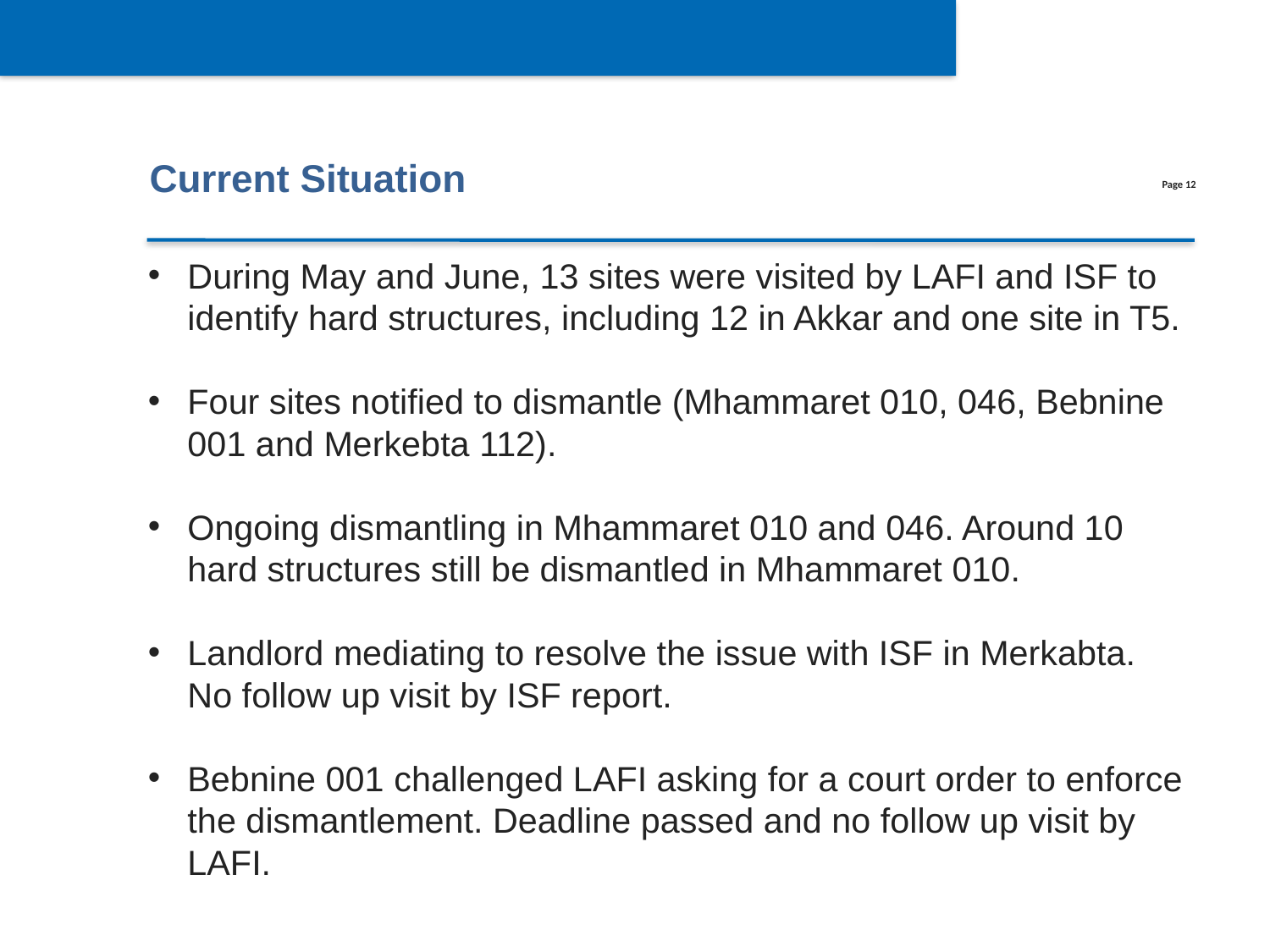

Current Situation
During May and June, 13 sites were visited by LAFI and ISF to identify hard structures, including 12 in Akkar and one site in T5.

Four sites notified to dismantle (Mhammaret 010, 046, Bebnine 001 and Merkebta 112).

Ongoing dismantling in Mhammaret 010 and 046. Around 10 hard structures still be dismantled in Mhammaret 010.

Landlord mediating to resolve the issue with ISF in Merkabta.  No follow up visit by ISF report.

Bebnine 001 challenged LAFI asking for a court order to enforce the dismantlement. Deadline passed and no follow up visit by LAFI.